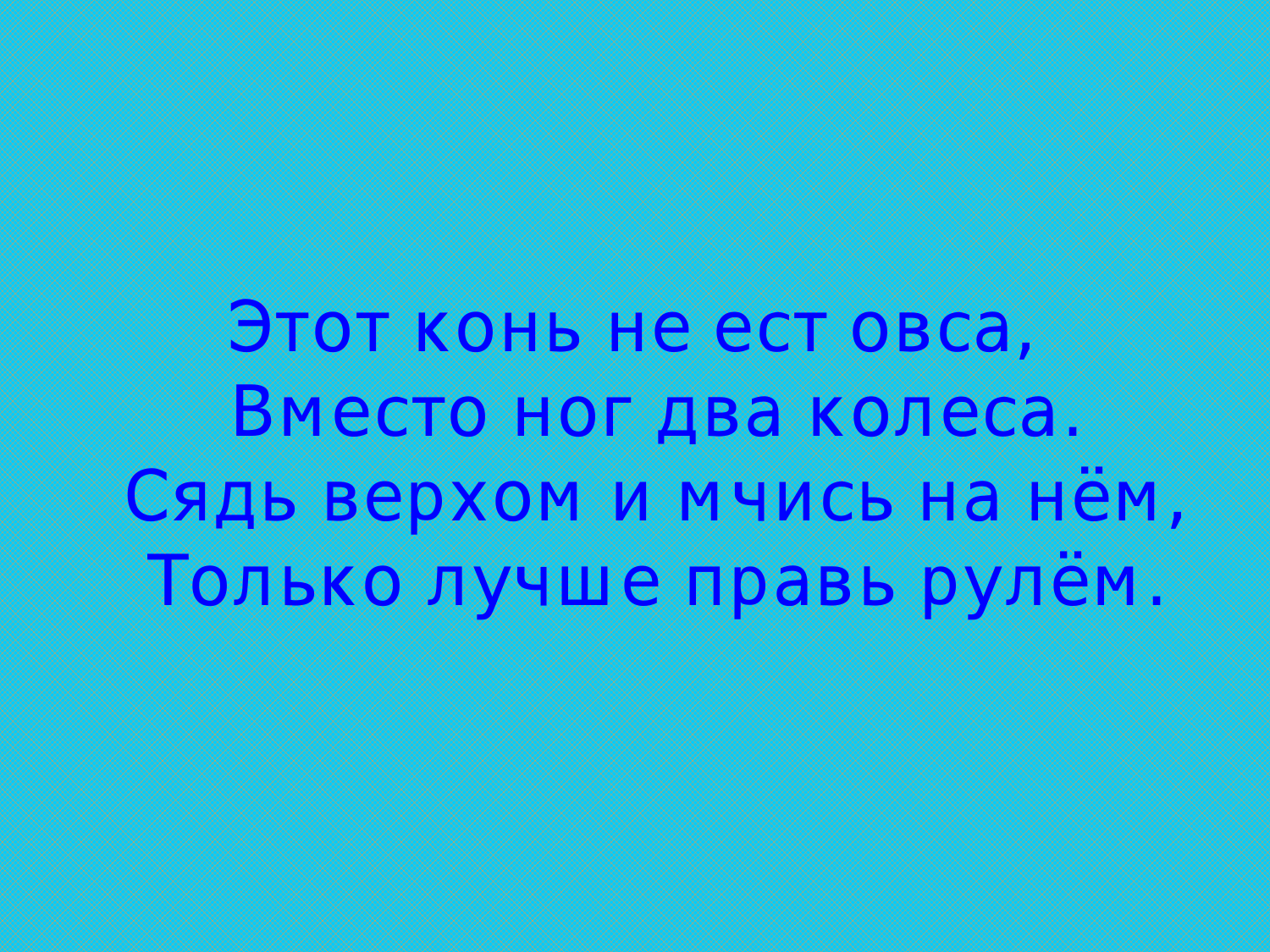

Этот конь не ест овса,
Вместо ног два колеса.
Сядь верхом и мчись на нём,
Только лучше правь рулём.